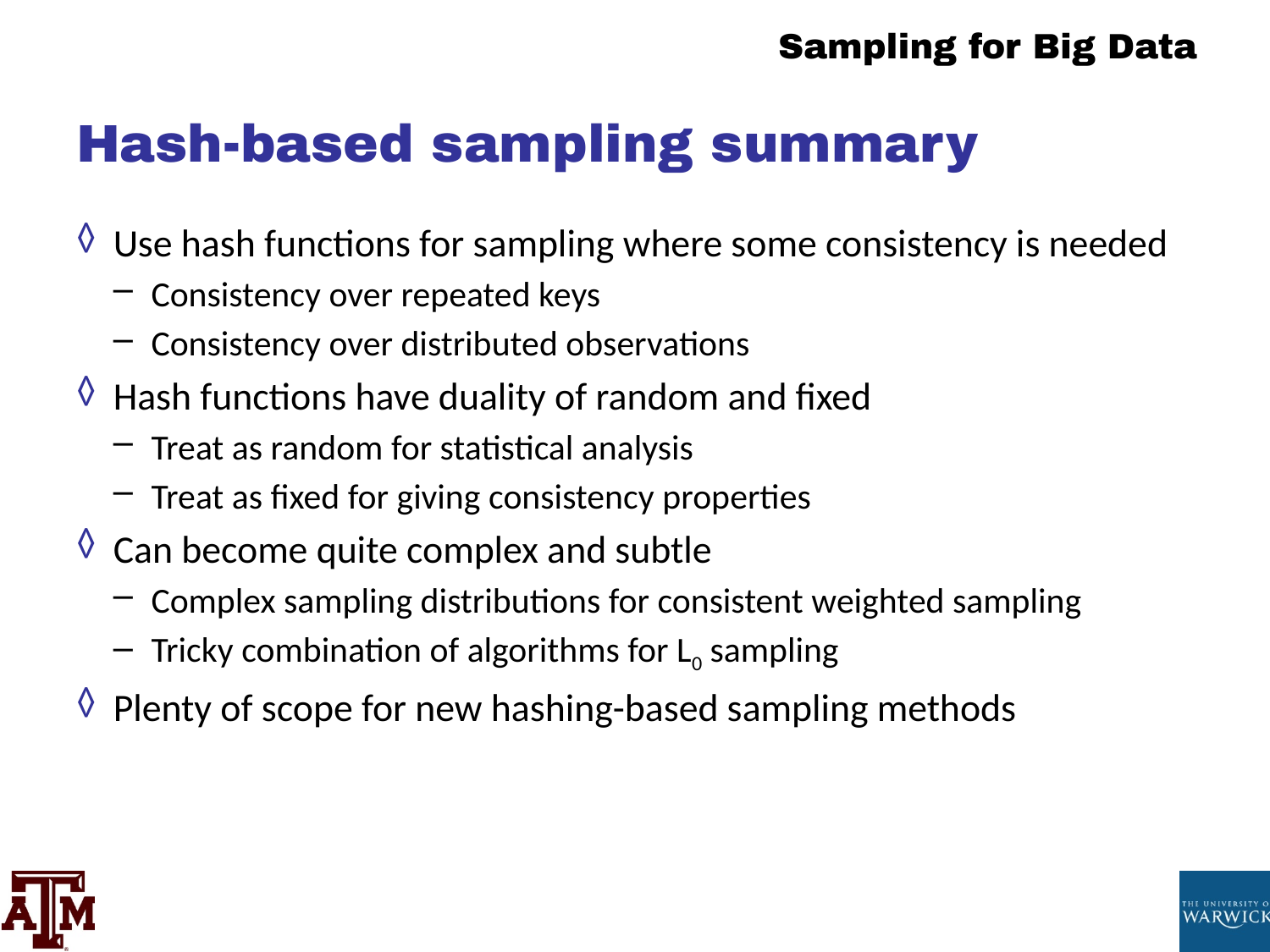

# Hash-based sampling summary
Use hash functions for sampling where some consistency is needed
Consistency over repeated keys
Consistency over distributed observations
Hash functions have duality of random and fixed
Treat as random for statistical analysis
Treat as fixed for giving consistency properties
Can become quite complex and subtle
Complex sampling distributions for consistent weighted sampling
Tricky combination of algorithms for L0 sampling
Plenty of scope for new hashing-based sampling methods